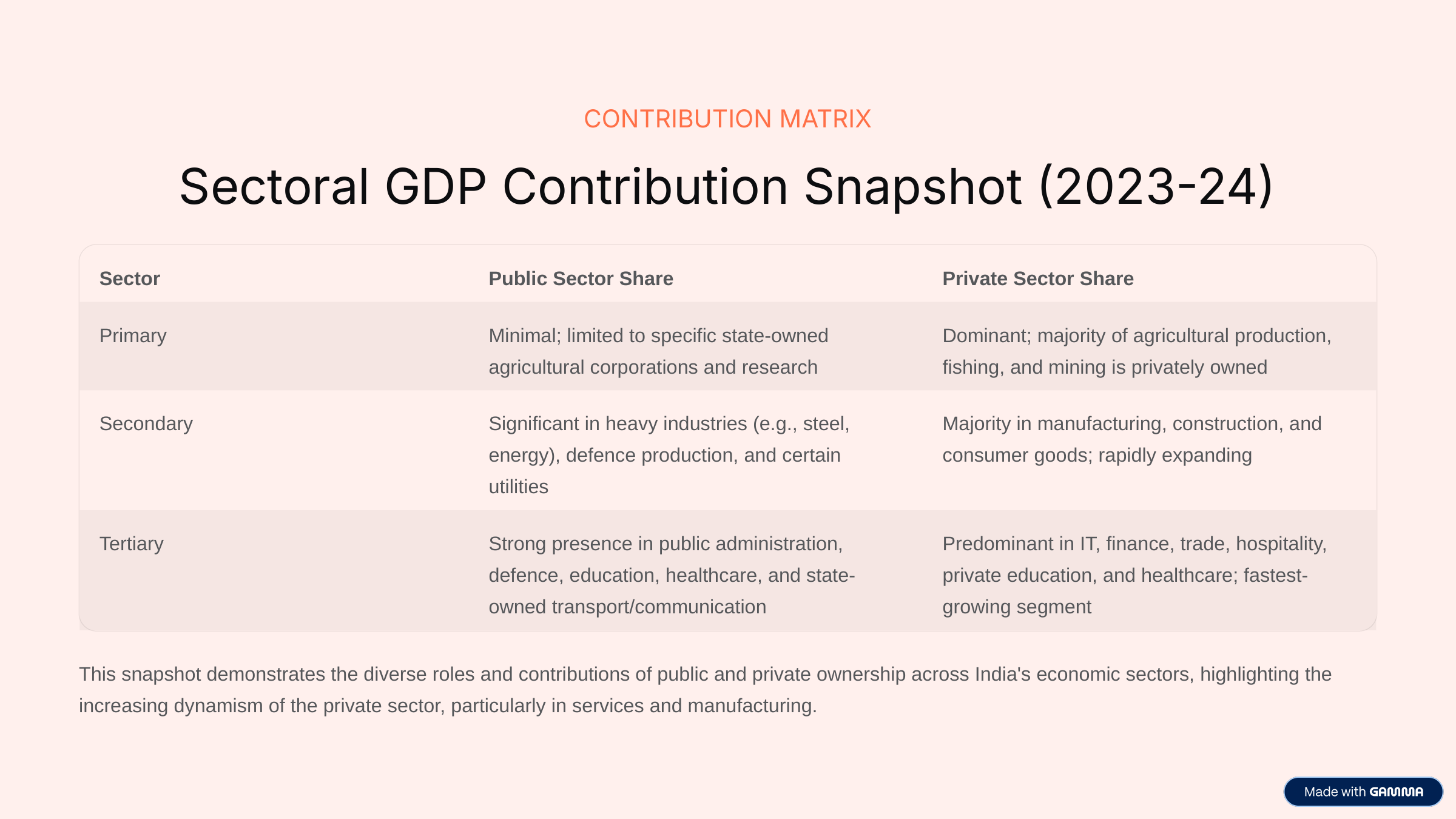

CONTRIBUTION MATRIX
Sectoral GDP Contribution Snapshot (2023-24)

Sector
Public Sector Share
Private Sector Share

Primary
Minimal; limited to specific state-owned agricultural corporations and research
Dominant; majority of agricultural production, fishing, and mining is privately owned

Secondary
Significant in heavy industries (e.g., steel, energy), defence production, and certain utilities
Majority in manufacturing, construction, and consumer goods; rapidly expanding

Tertiary
Strong presence in public administration, defence, education, healthcare, and state-owned transport/communication
Predominant in IT, finance, trade, hospitality, private education, and healthcare; fastest-growing segment
This snapshot demonstrates the diverse roles and contributions of public and private ownership across India's economic sectors, highlighting the increasing dynamism of the private sector, particularly in services and manufacturing.